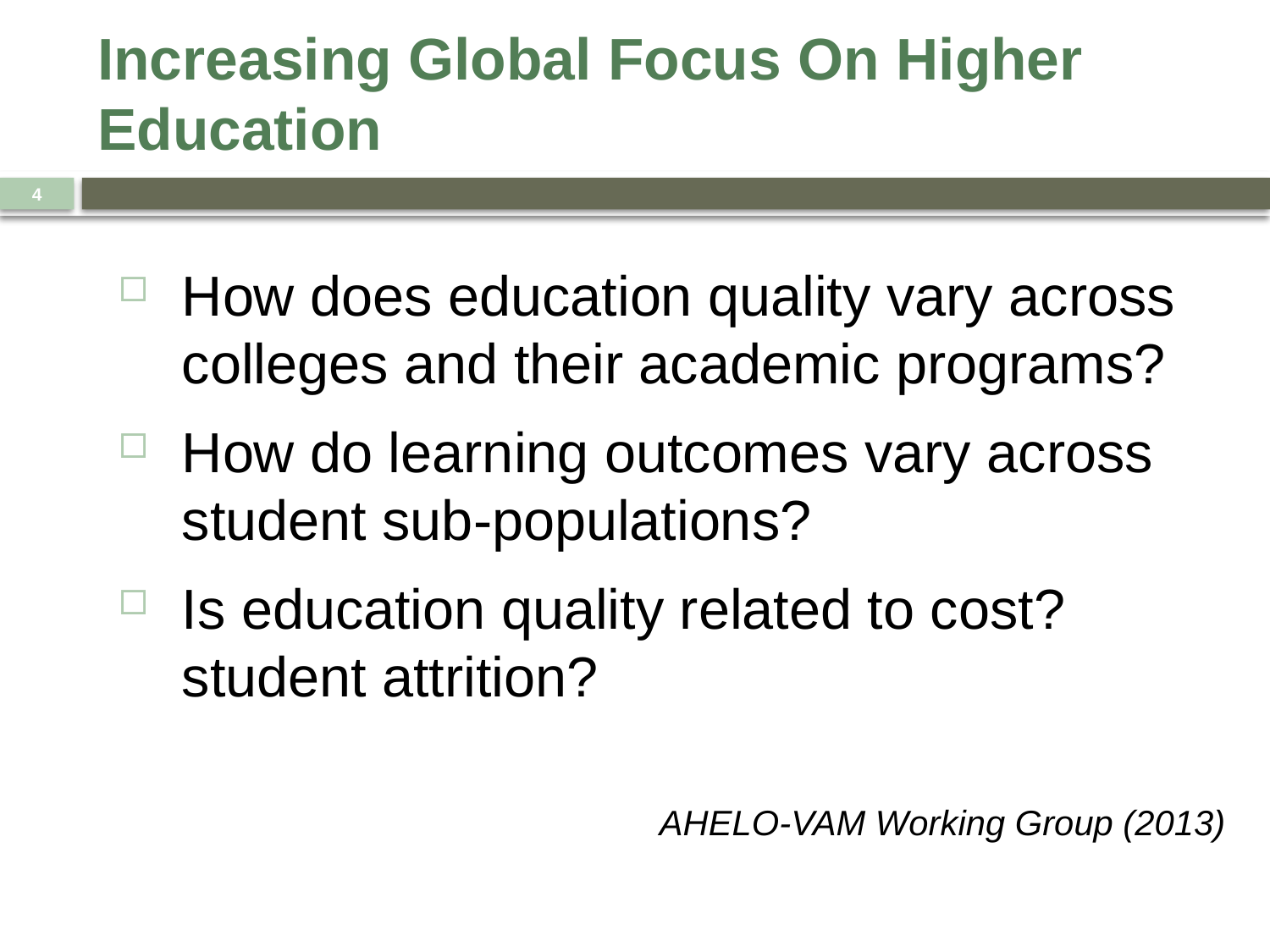

# Increasing Global Focus On Higher Education
4
How does education quality vary across colleges and their academic programs?
How do learning outcomes vary across student sub-populations?
Is education quality related to cost? student attrition?

AHELO-VAM Working Group (2013)